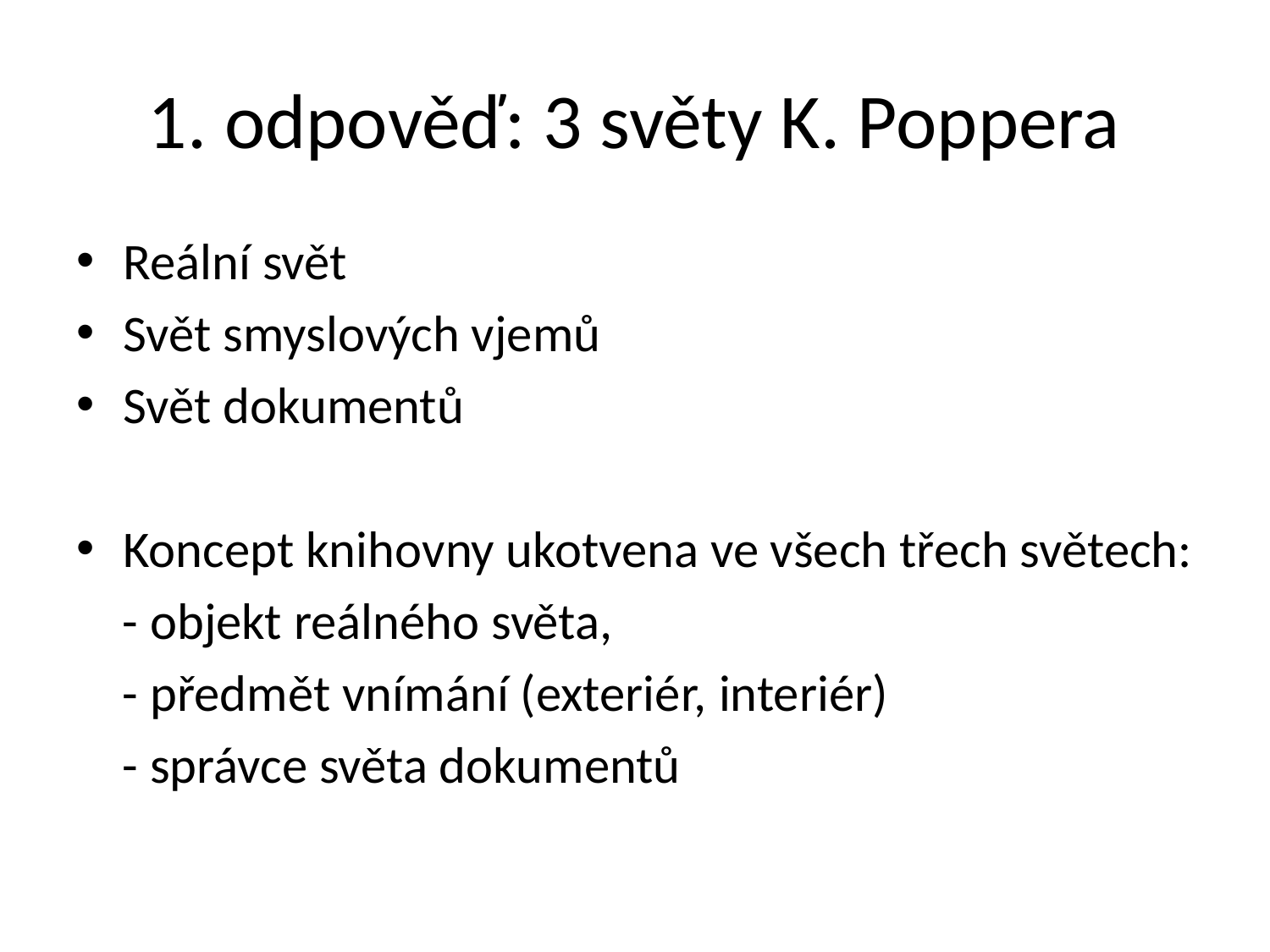

# 1. odpověď: 3 světy K. Poppera
Reální svět
Svět smyslových vjemů
Svět dokumentů

Koncept knihovny ukotvena ve všech třech světech:
    - objekt reálného světa,
    - předmět vnímání (exteriér, interiér)
    - správce světa dokumentů